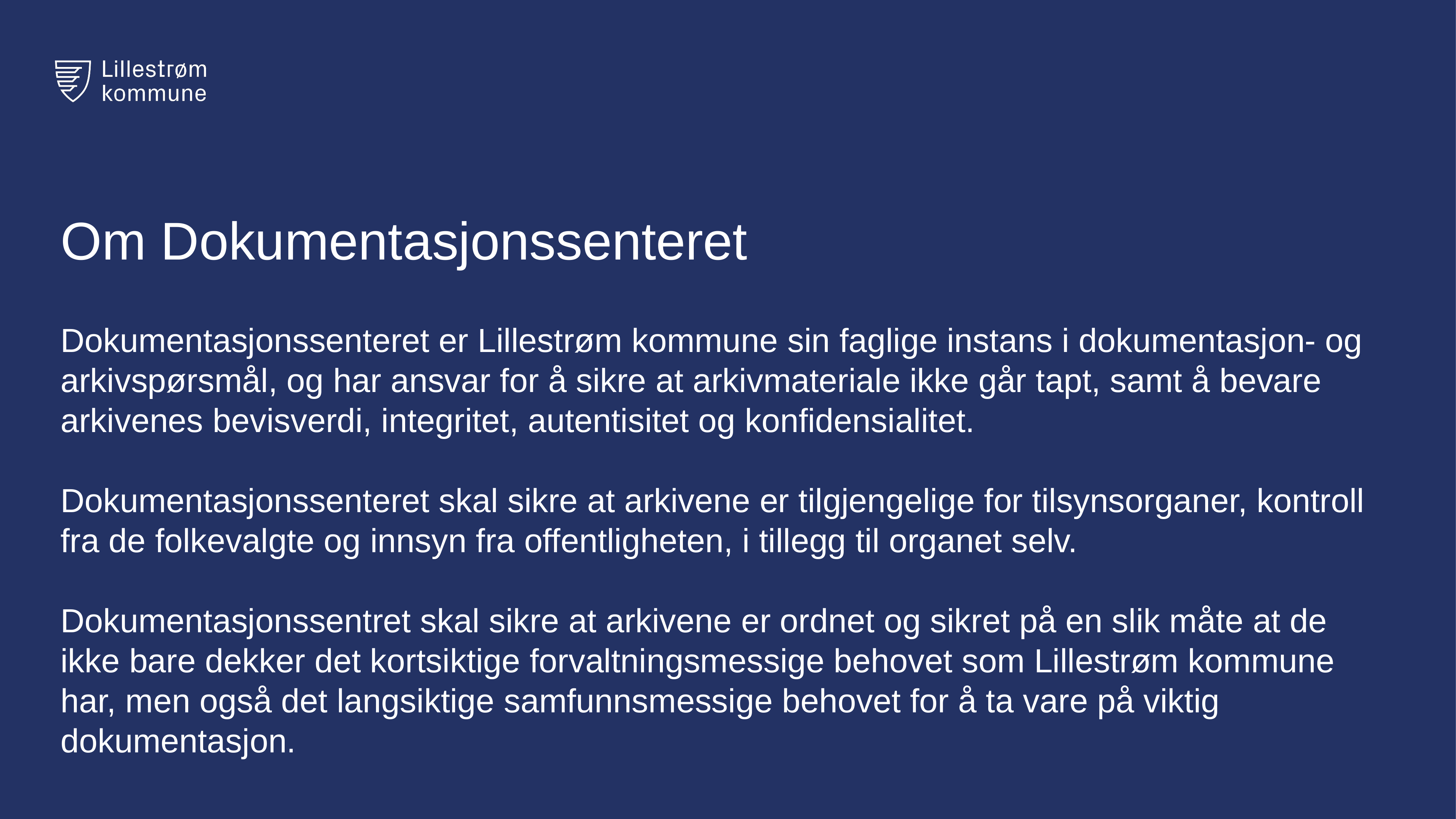

# Om Dokumentasjonssenteret
Dokumentasjonssenteret er Lillestrøm kommune sin faglige instans i dokumentasjon- og arkivspørsmål, og har ansvar for å sikre at arkivmateriale ikke går tapt, samt å bevare arkivenes bevisverdi, integritet, autentisitet og konfidensialitet.
Dokumentasjonssenteret skal sikre at arkivene er tilgjengelige for tilsynsorganer, kontroll fra de folkevalgte og innsyn fra offentligheten, i tillegg til organet selv.
Dokumentasjonssentret skal sikre at arkivene er ordnet og sikret på en slik måte at de ikke bare dekker det kortsiktige forvaltningsmessige behovet som Lillestrøm kommune har, men også det langsiktige samfunnsmessige behovet for å ta vare på viktig dokumentasjon.